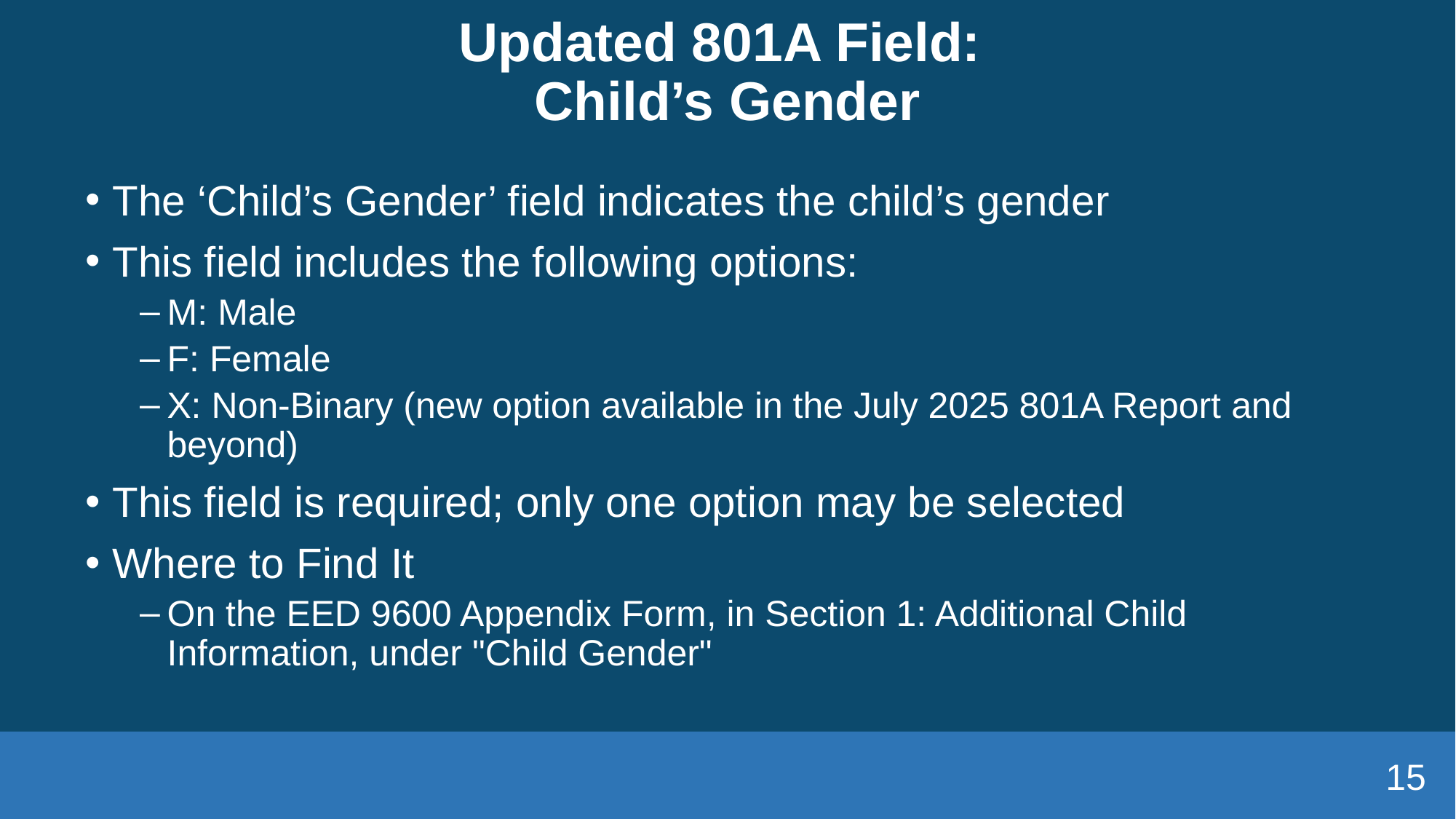

# Updated 801A Field: Child’s Gender
The ‘Child’s Gender’ field indicates the child’s gender
This field includes the following options:
M: Male
F: Female
X: Non-Binary (new option available in the July 2025 801A Report and beyond)
This field is required; only one option may be selected
Where to Find It
On the EED 9600 Appendix Form, in Section 1: Additional Child Information, under "Child Gender"
15